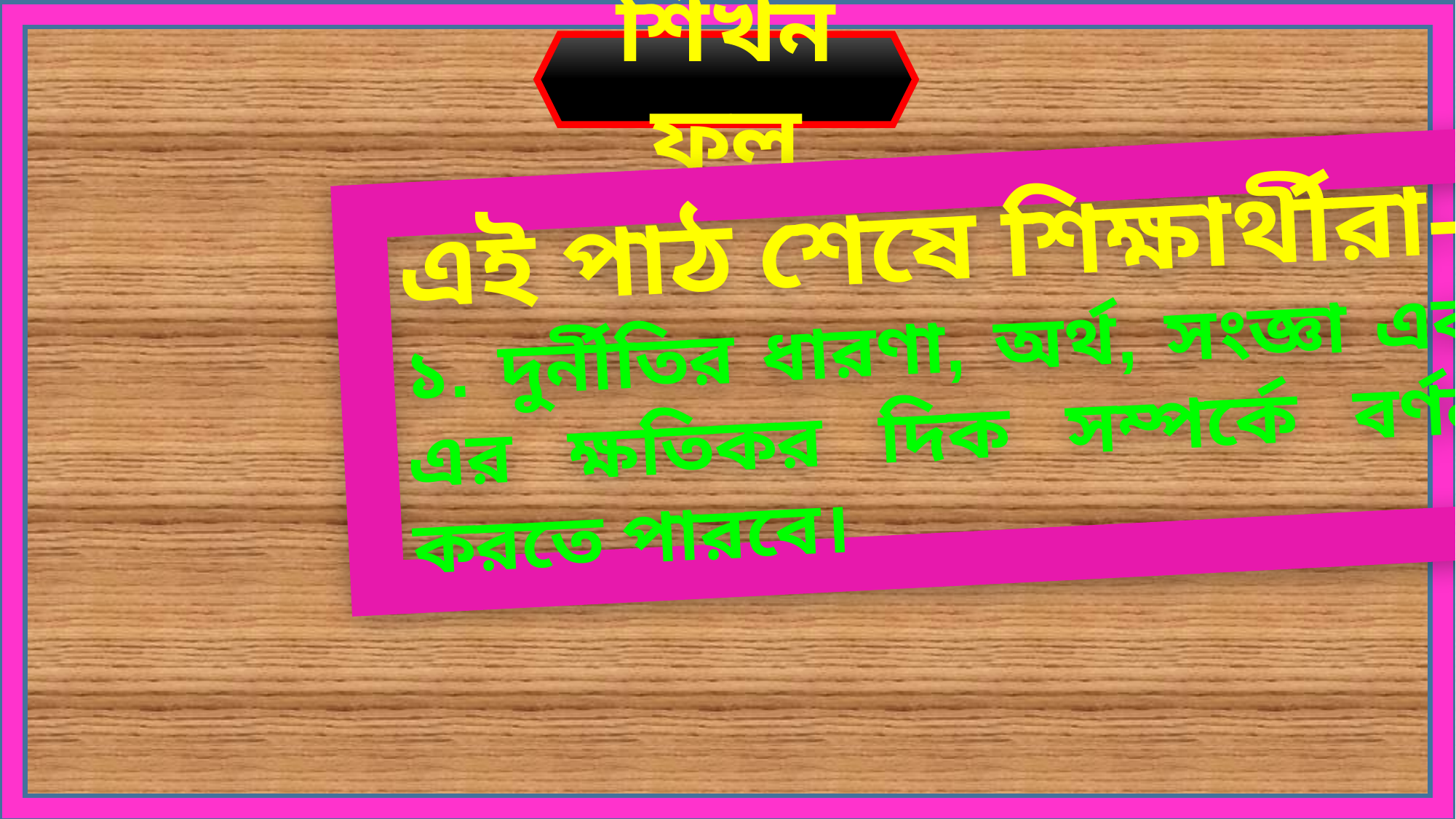

শিখনফল
এই পাঠ শেষে শিক্ষার্থীরা-
১. দুর্নীতির ধারণা, অর্থ, সংজ্ঞা এবং এর ক্ষতিকর দিক সম্পর্কে বর্ণনা করতে পারবে।